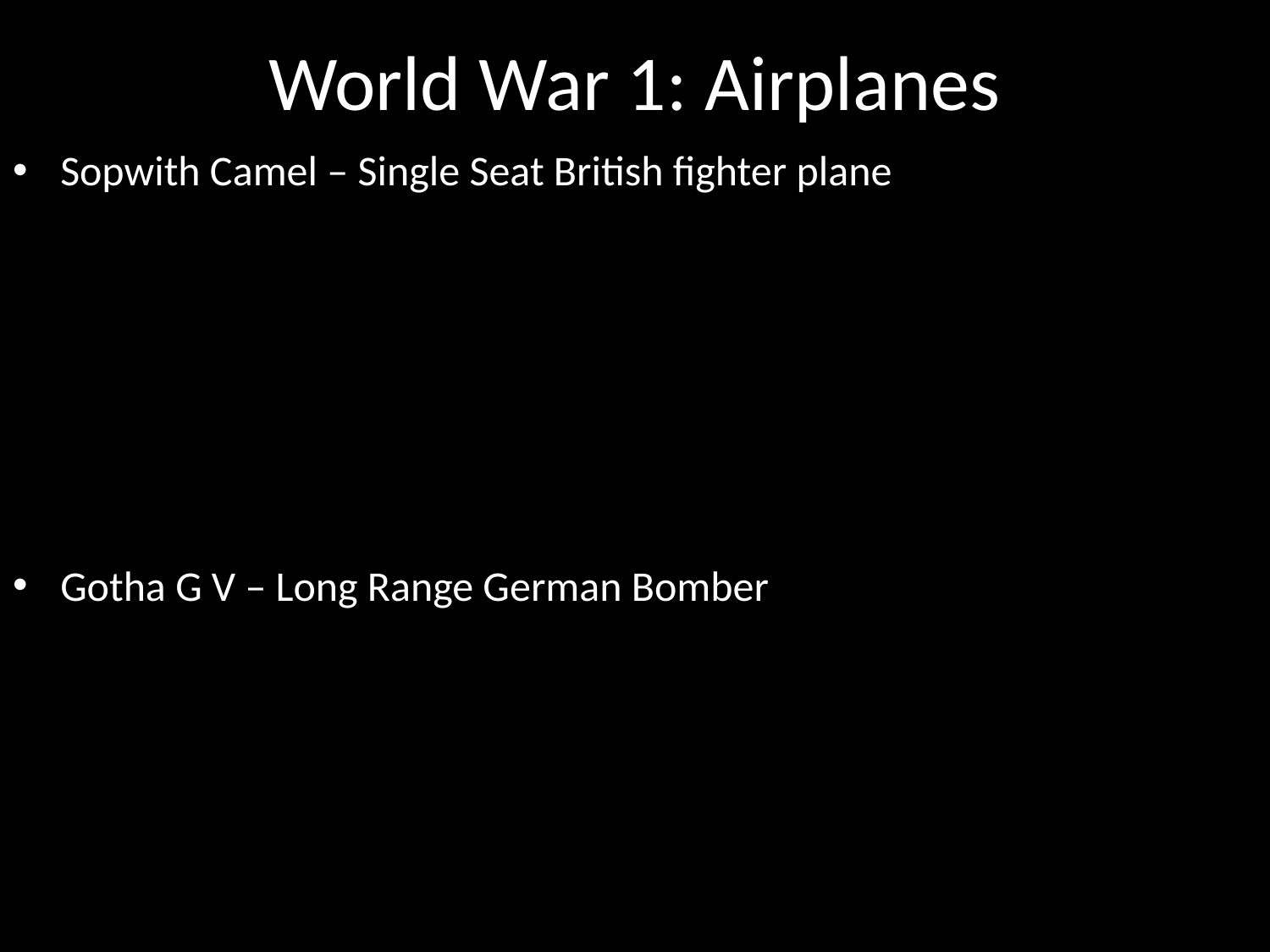

# World War 1: Airplanes
Sopwith Camel – Single Seat British fighter plane

Gotha G V – Long Range German Bomber